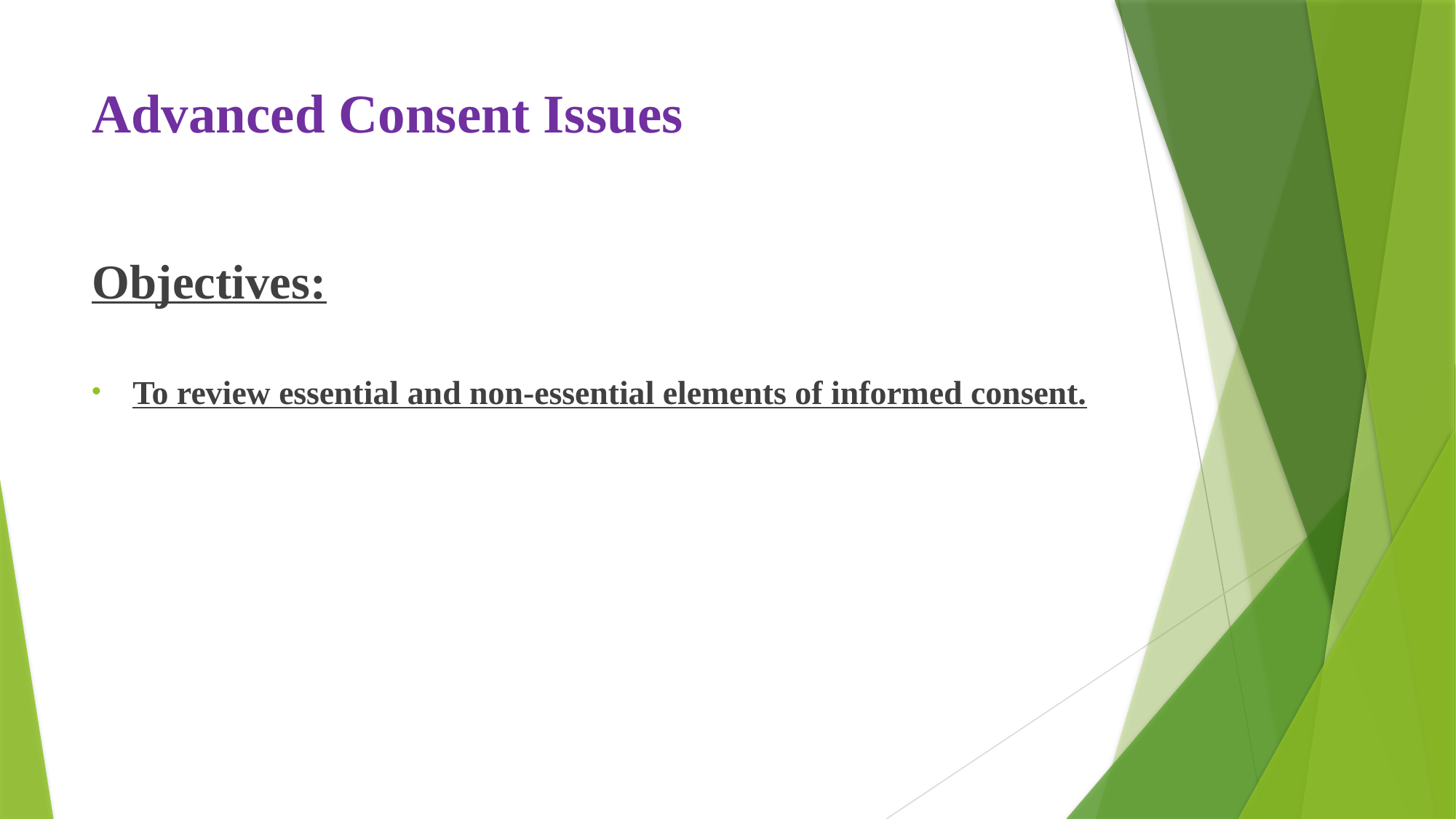

# Advanced Consent Issues

Objectives:

To review essential and non-essential elements of informed consent.